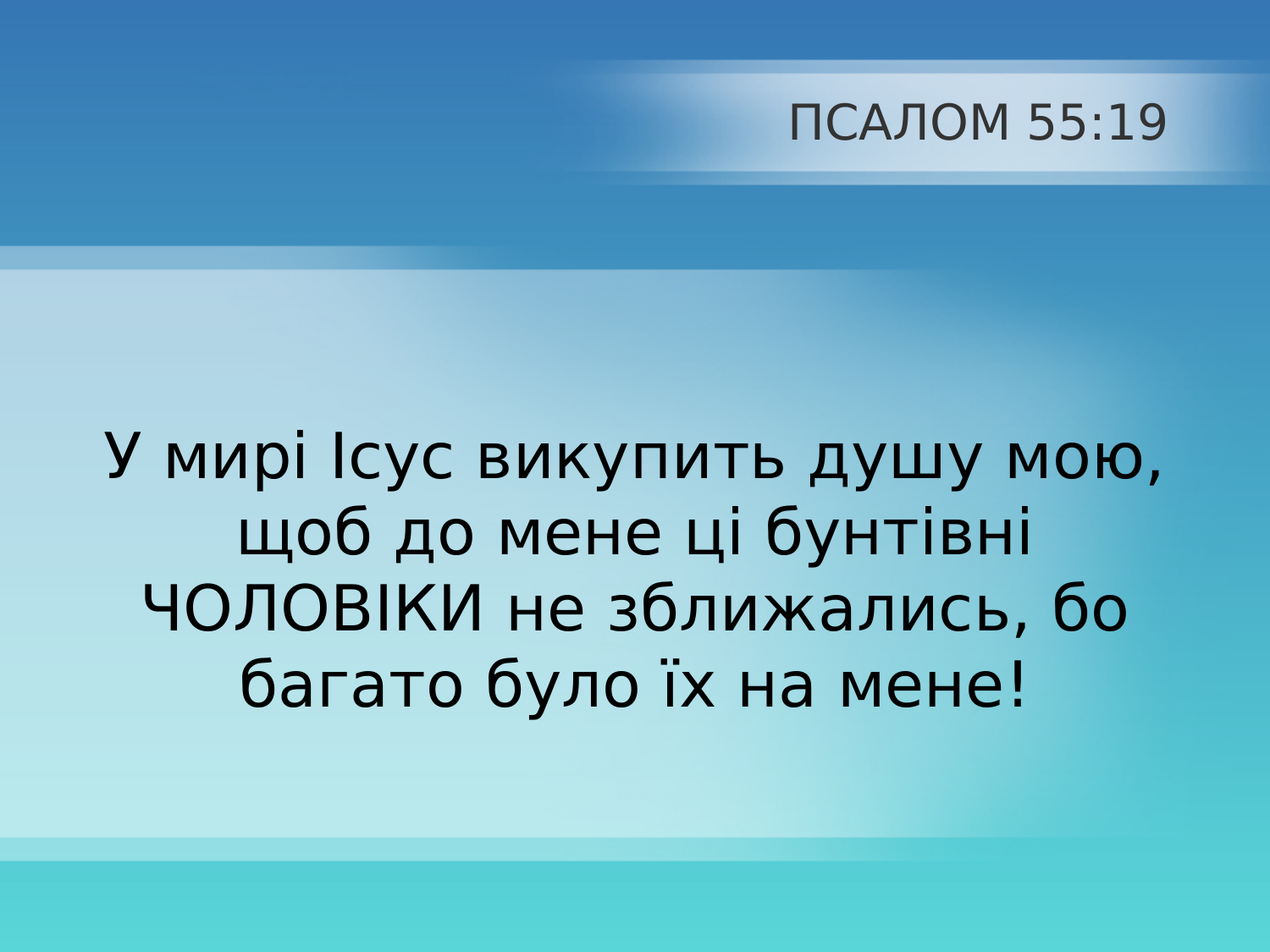

# ПСАЛОМ 55:19

У мирі Ісус викупить душу мою, щоб до мене ці бунтівні ЧОЛОВІКИ не зближались, бо багато було їх на мене!